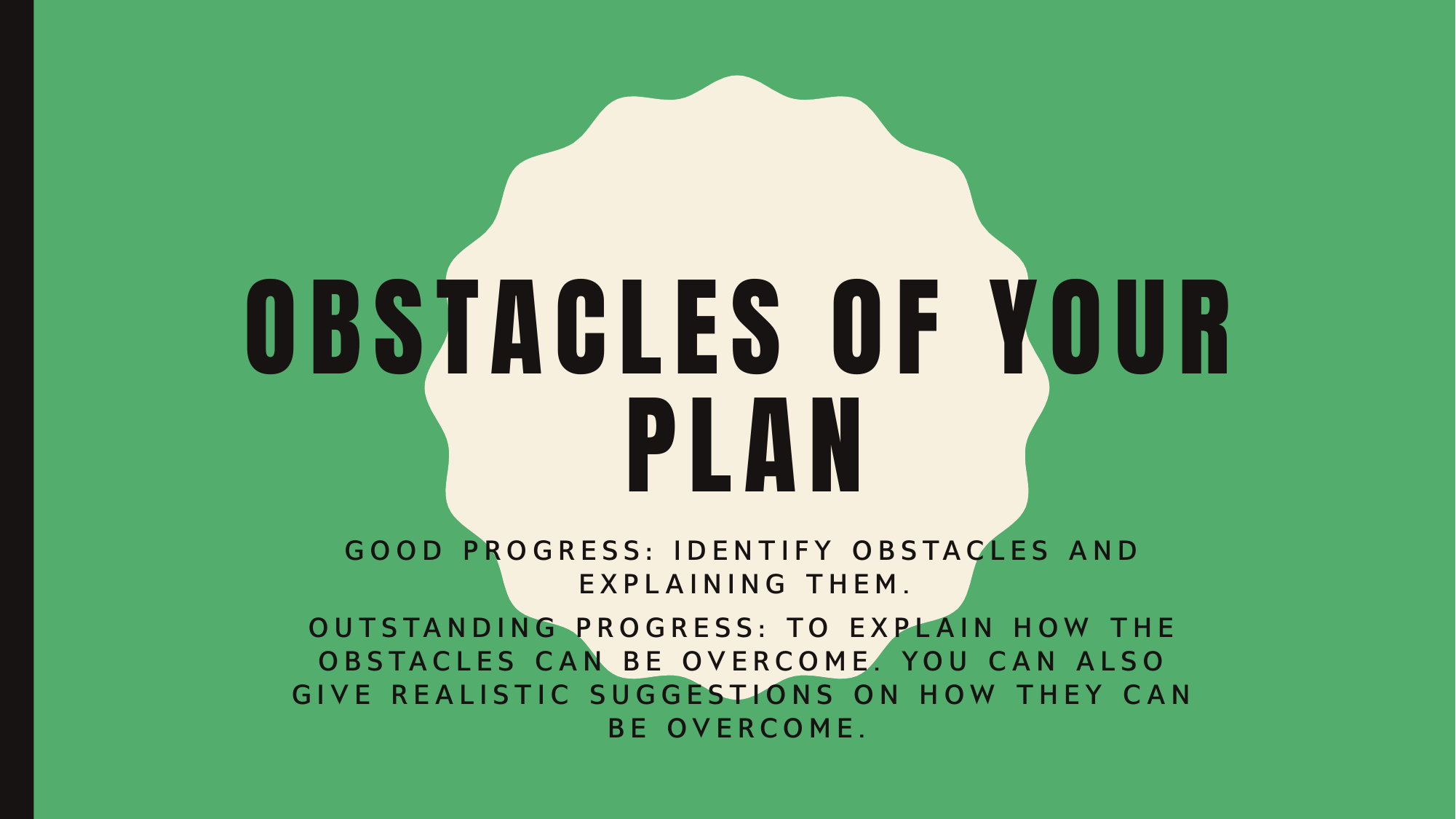

# Obstacles of your plan
Good progress: identify obstacles and explaining them.
outstanding progress: to explain how the obstacles can be overcome. You can also give realistic suggestions on how they can be overcome.